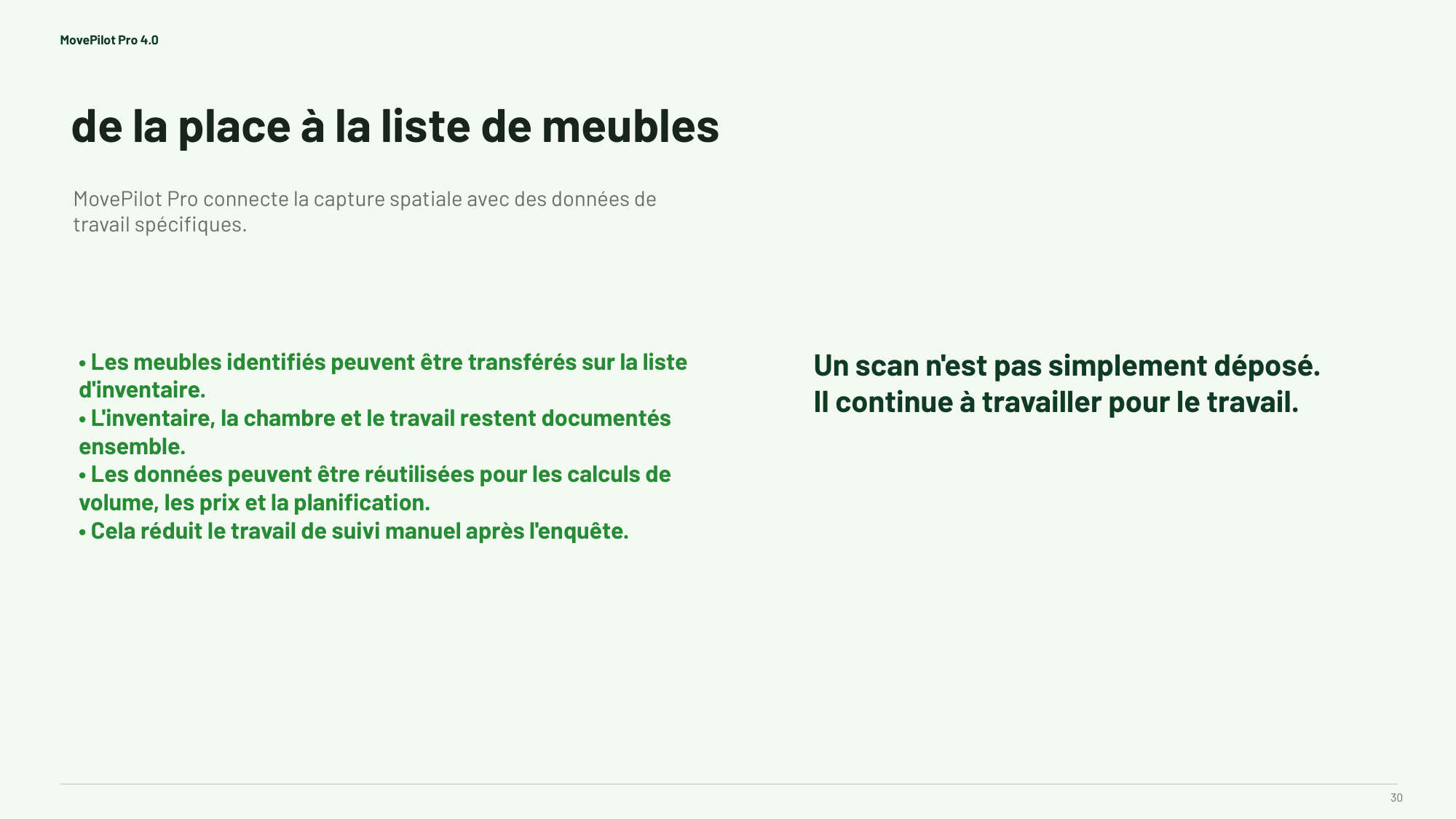

MovePilot Pro 4.0
de la place à la liste de meubles
Un scan n'est pas simplement déposé.
Il continue à travailler pour le travail.
MovePilot Pro connecte la capture spatiale avec des données de travail spécifiques.
• Les meubles identifiés peuvent être transférés sur la liste d'inventaire.
• L'inventaire, la chambre et le travail restent documentés ensemble.
• Les données peuvent être réutilisées pour les calculs de volume, les prix et la planification.
• Cela réduit le travail de suivi manuel après l'enquête.

30